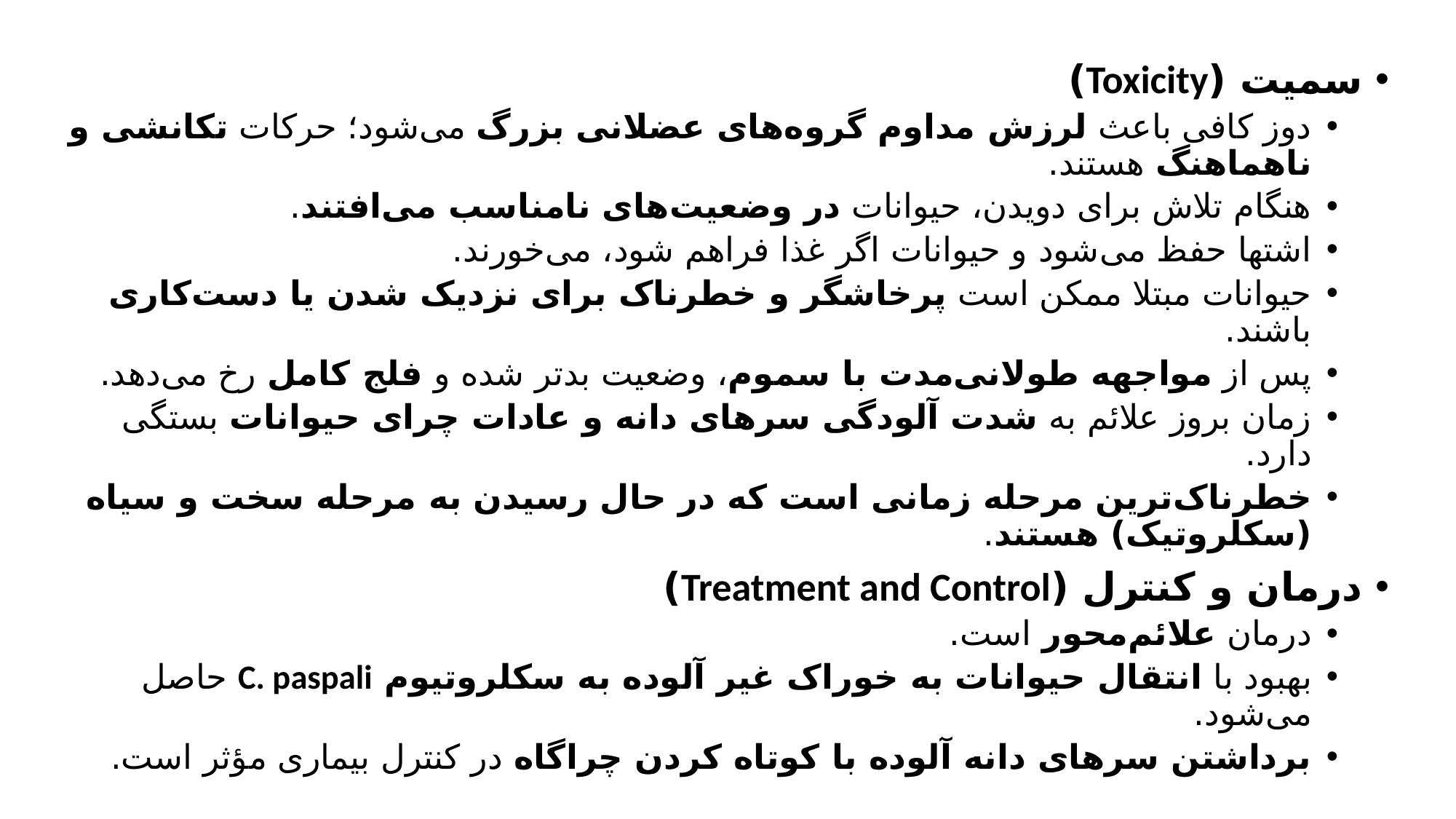

سمیت (Toxicity)
دوز کافی باعث لرزش مداوم گروه‌های عضلانی بزرگ می‌شود؛ حرکات تکانشی و ناهماهنگ هستند.
هنگام تلاش برای دویدن، حیوانات در وضعیت‌های نامناسب می‌افتند.
اشتها حفظ می‌شود و حیوانات اگر غذا فراهم شود، می‌خورند.
حیوانات مبتلا ممکن است پرخاشگر و خطرناک برای نزدیک شدن یا دست‌کاری باشند.
پس از مواجهه طولانی‌مدت با سموم، وضعیت بدتر شده و فلج کامل رخ می‌دهد.
زمان بروز علائم به شدت آلودگی سرهای دانه و عادات چرای حیوانات بستگی دارد.
خطرناک‌ترین مرحله زمانی است که در حال رسیدن به مرحله سخت و سیاه (سکلروتیک) هستند.
درمان و کنترل (Treatment and Control)
درمان علائم‌محور است.
بهبود با انتقال حیوانات به خوراک غیر آلوده به سکلروتیوم C. paspali حاصل می‌شود.
برداشتن سرهای دانه آلوده با کوتاه کردن چراگاه در کنترل بیماری مؤثر است.